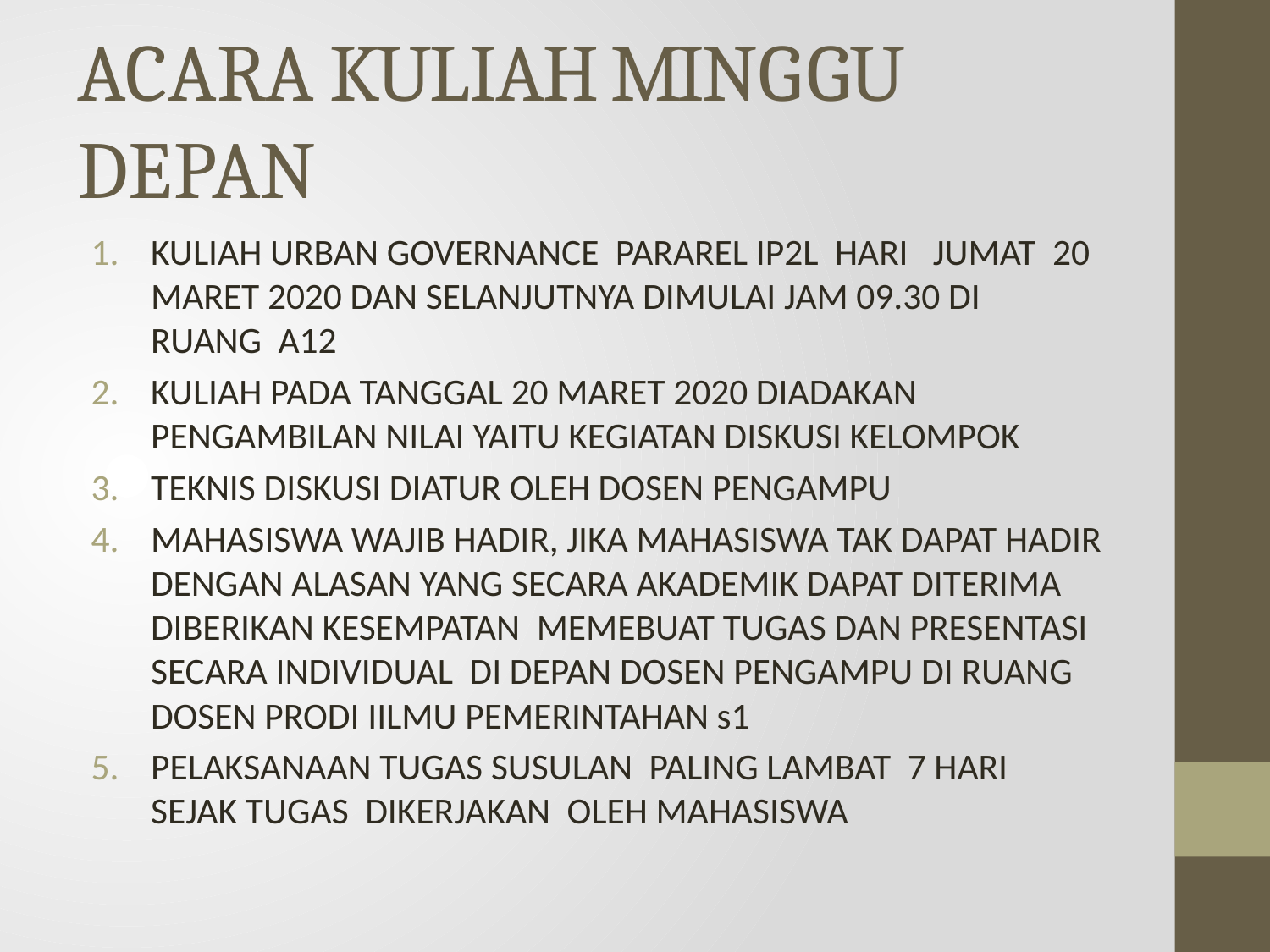

# ACARA KULIAH MINGGU DEPAN
KULIAH URBAN GOVERNANCE  PARAREL IP2L  HARI   JUMAT  20  MARET 2020 DAN SELANJUTNYA DIMULAI JAM 09.30 DI  RUANG  A12
KULIAH PADA TANGGAL 20 MARET 2020 DIADAKAN PENGAMBILAN NILAI YAITU KEGIATAN DISKUSI KELOMPOK
TEKNIS DISKUSI DIATUR OLEH DOSEN PENGAMPU
MAHASISWA WAJIB HADIR, JIKA MAHASISWA TAK DAPAT HADIR DENGAN ALASAN YANG SECARA AKADEMIK DAPAT DITERIMA DIBERIKAN KESEMPATAN  MEMEBUAT TUGAS DAN PRESENTASI  SECARA INDIVIDUAL  DI DEPAN DOSEN PENGAMPU DI RUANG DOSEN PRODI IILMU PEMERINTAHAN s1
PELAKSANAAN TUGAS SUSULAN  PALING LAMBAT  7 HARI  SEJAK TUGAS  DIKERJAKAN  OLEH MAHASISWA